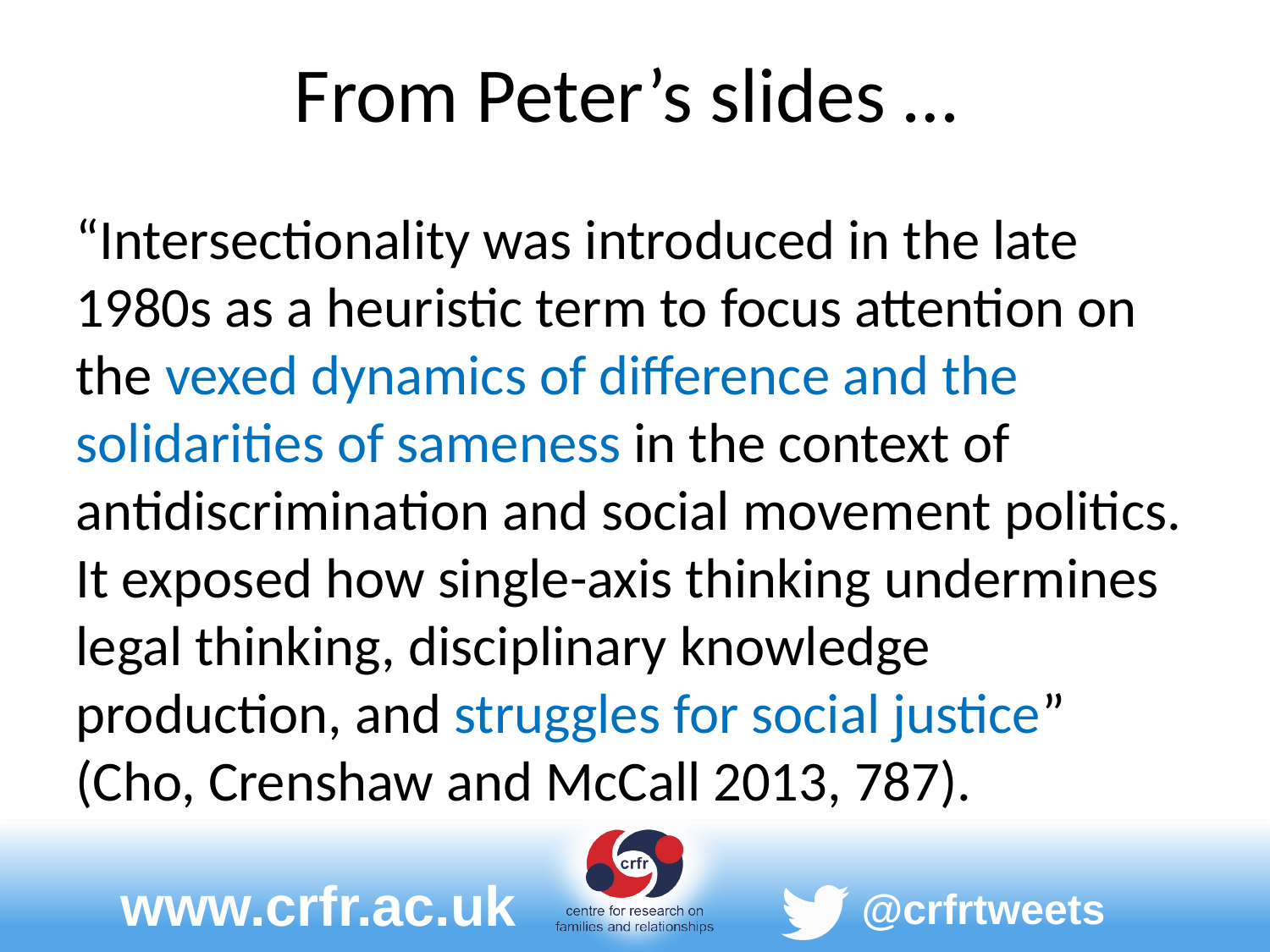

# From Peter’s slides …
“Intersectionality was introduced in the late 1980s as a heuristic term to focus attention on the vexed dynamics of difference and the solidarities of sameness in the context of antidiscrimination and social movement politics. It exposed how single-axis thinking undermines legal thinking, disciplinary knowledge production, and struggles for social justice” (Cho, Crenshaw and McCall 2013, 787).